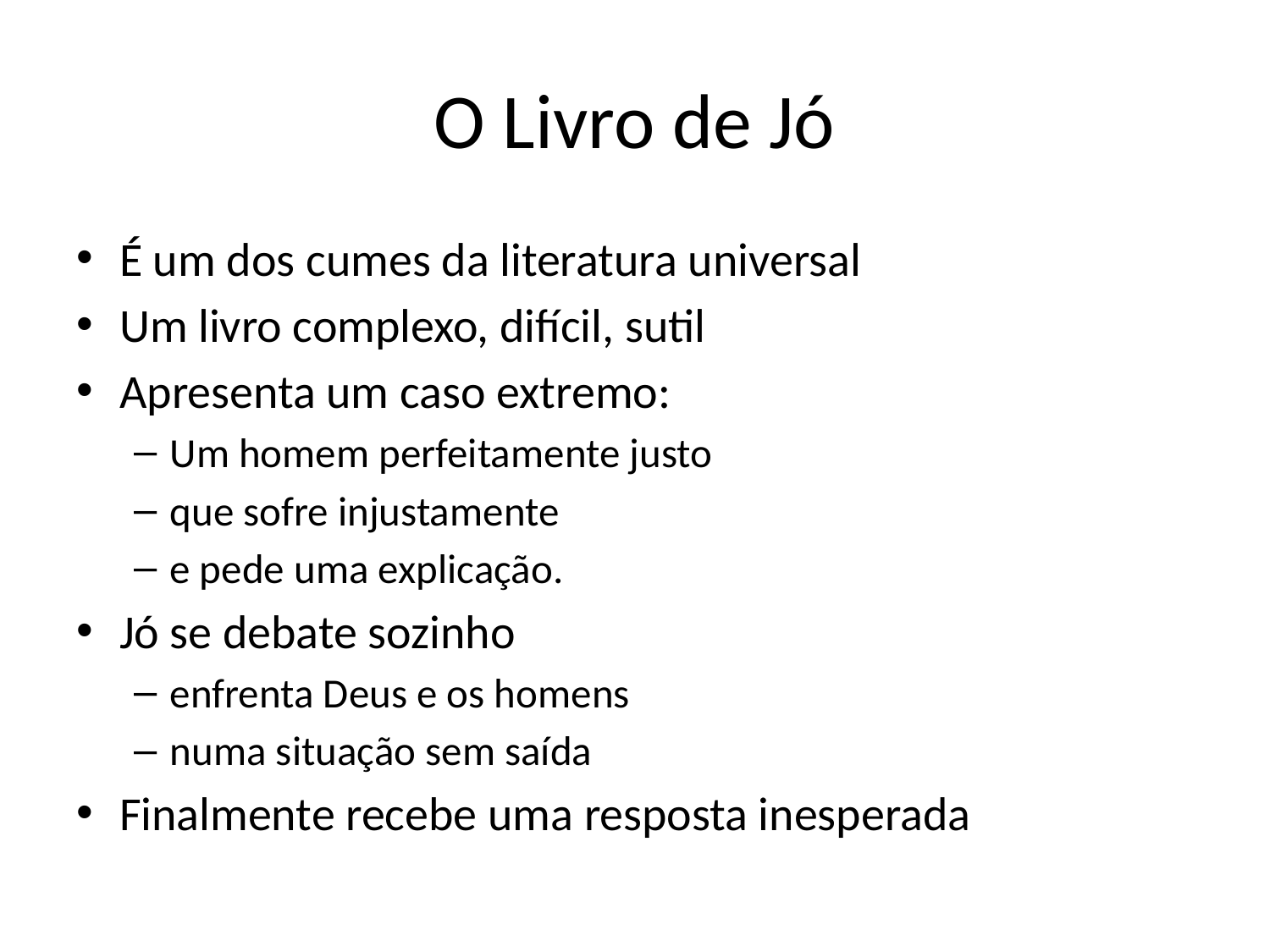

# O Livro de Jó
É um dos cumes da literatura universal
Um livro complexo, difícil, sutil
Apresenta um caso extremo:
Um homem perfeitamente justo
que sofre injustamente
e pede uma explicação.
Jó se debate sozinho
enfrenta Deus e os homens
numa situação sem saída
Finalmente recebe uma resposta inesperada